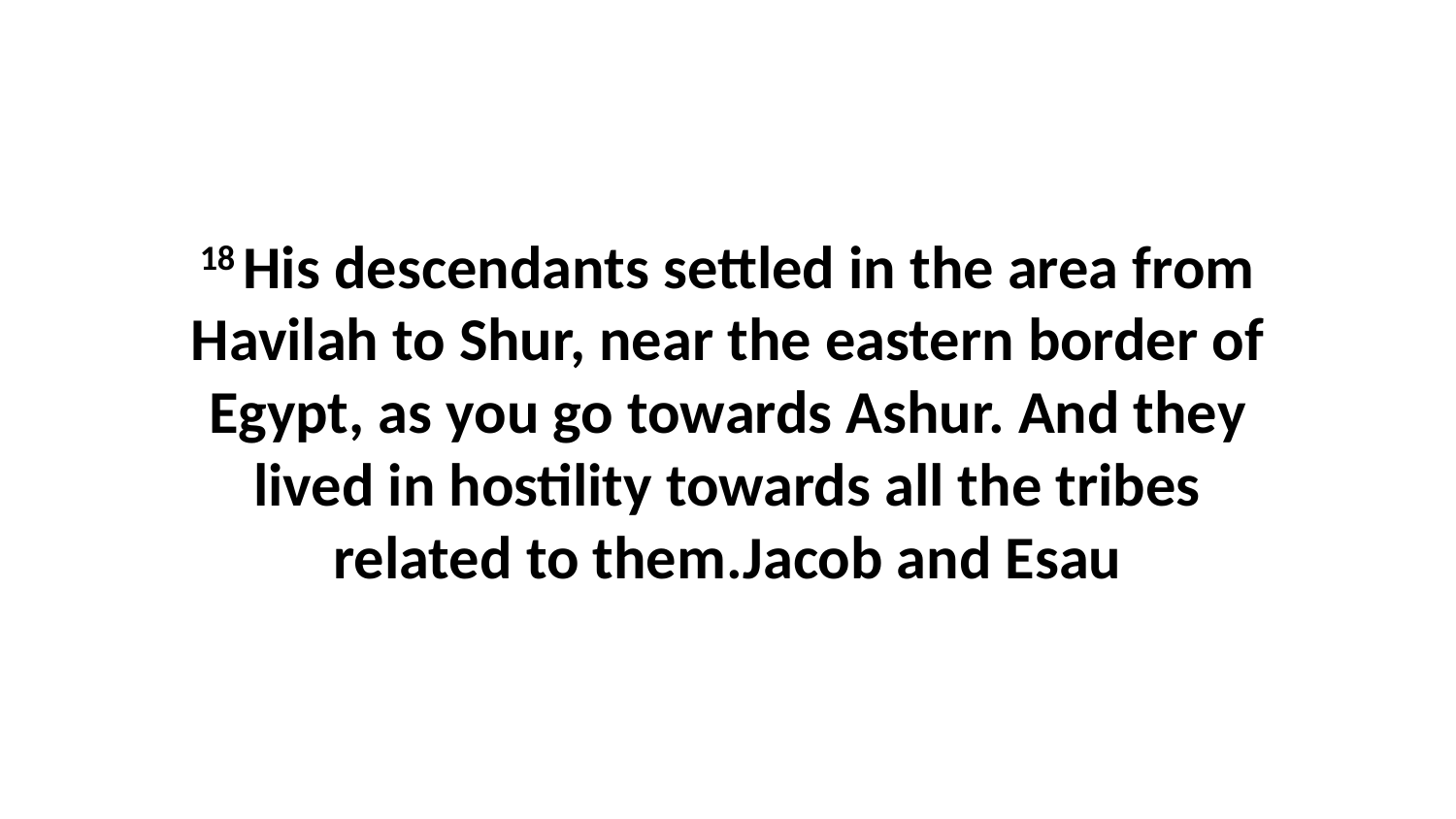

18 His descendants settled in the area from Havilah to Shur, near the eastern border of Egypt, as you go towards Ashur. And they lived in hostility towards all the tribes related to them.Jacob and Esau